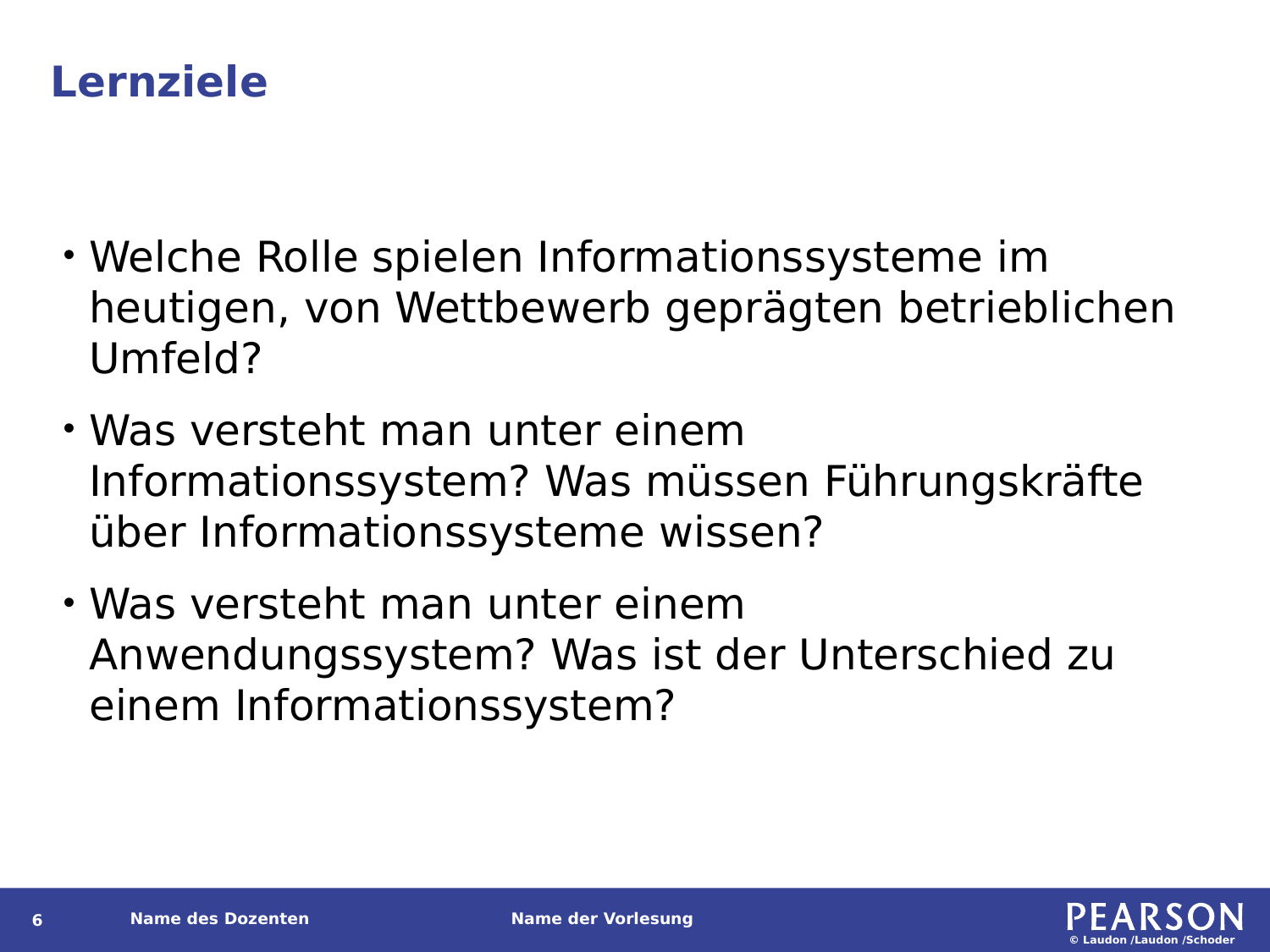

# Lernziele

Welche Rolle spielen Informationssysteme im heutigen, von Wettbewerb geprägten betrieblichen Umfeld?
Was versteht man unter einem Informationssystem? Was müssen Führungskräfte über Informationssysteme wissen?
Was versteht man unter einem Anwendungssystem? Was ist der Unterschied zu einem Informationssystem?
6